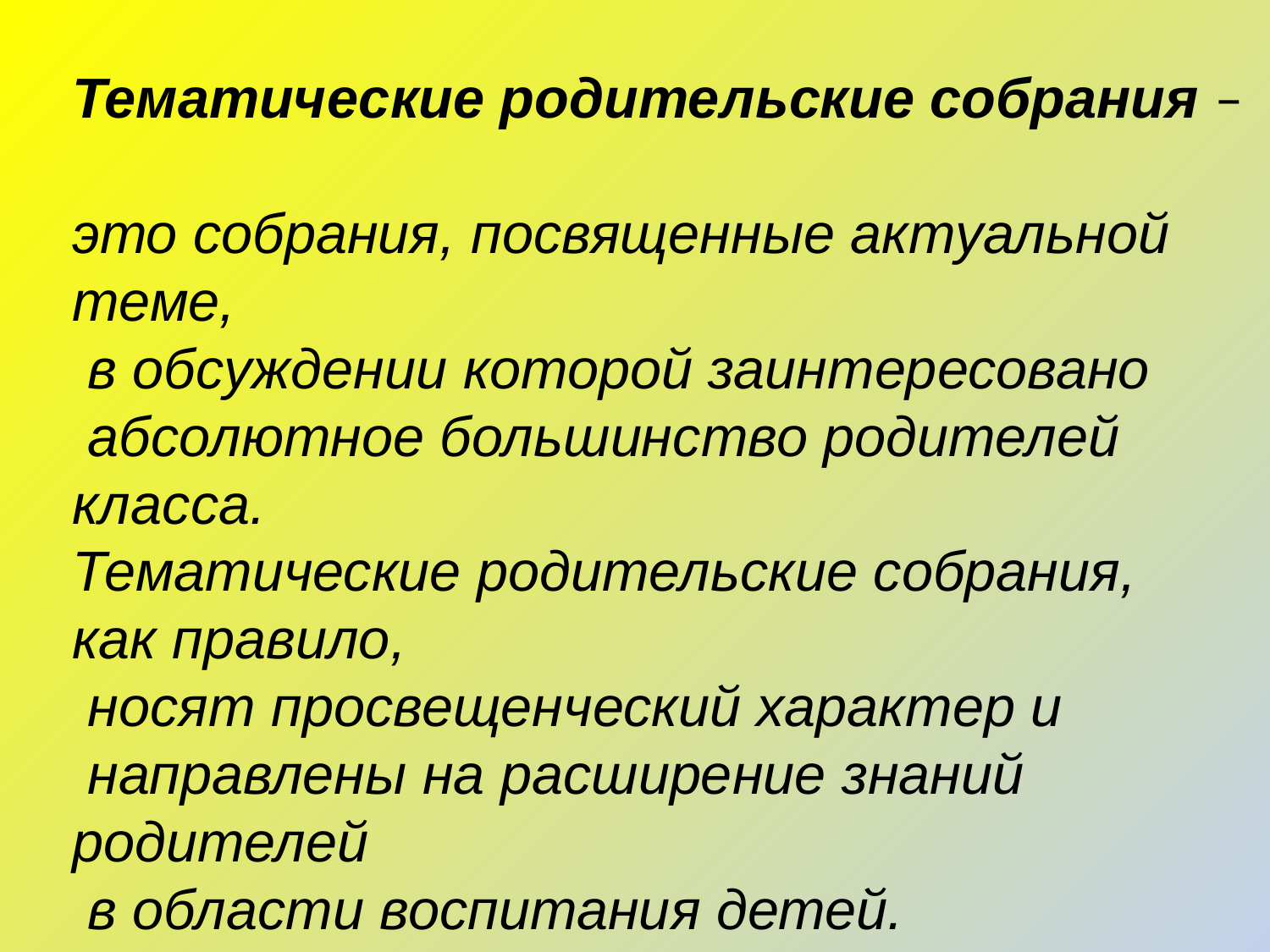

Тематические родительские собрания –

это собрания, посвященные актуальной теме,
 в обсуждении которой заинтересовано
 абсолютное большинство родителей класса.
Тематические родительские собрания,
как правило,
 носят просвещенческий характер и
 направлены на расширение знаний родителей
 в области воспитания детей.